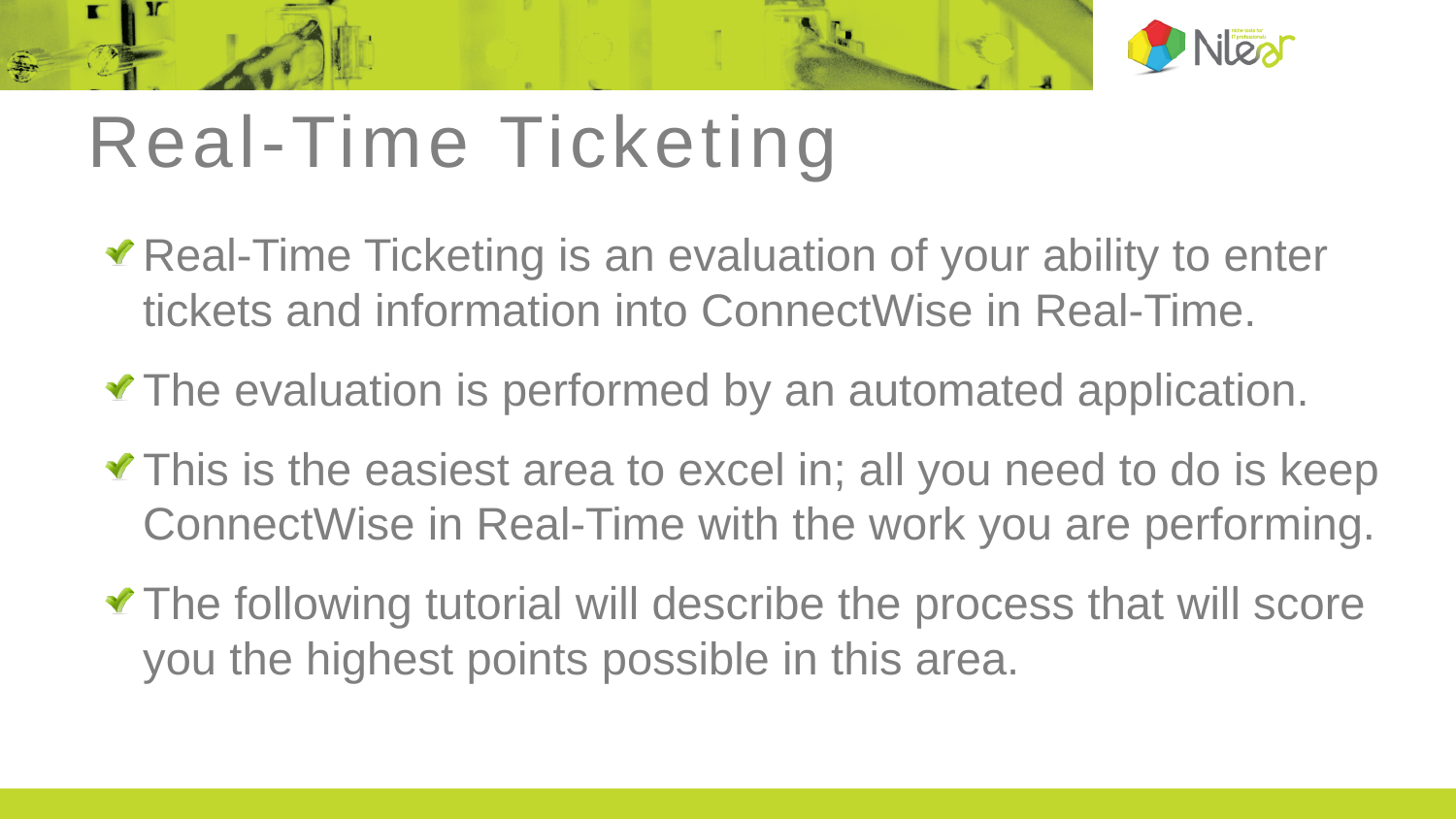

# Real-Time Ticketing
Real-Time Ticketing is an evaluation of your ability to enter tickets and information into ConnectWise in Real-Time.
The evaluation is performed by an automated application.
This is the easiest area to excel in; all you need to do is keep ConnectWise in Real-Time with the work you are performing.
The following tutorial will describe the process that will score you the highest points possible in this area.